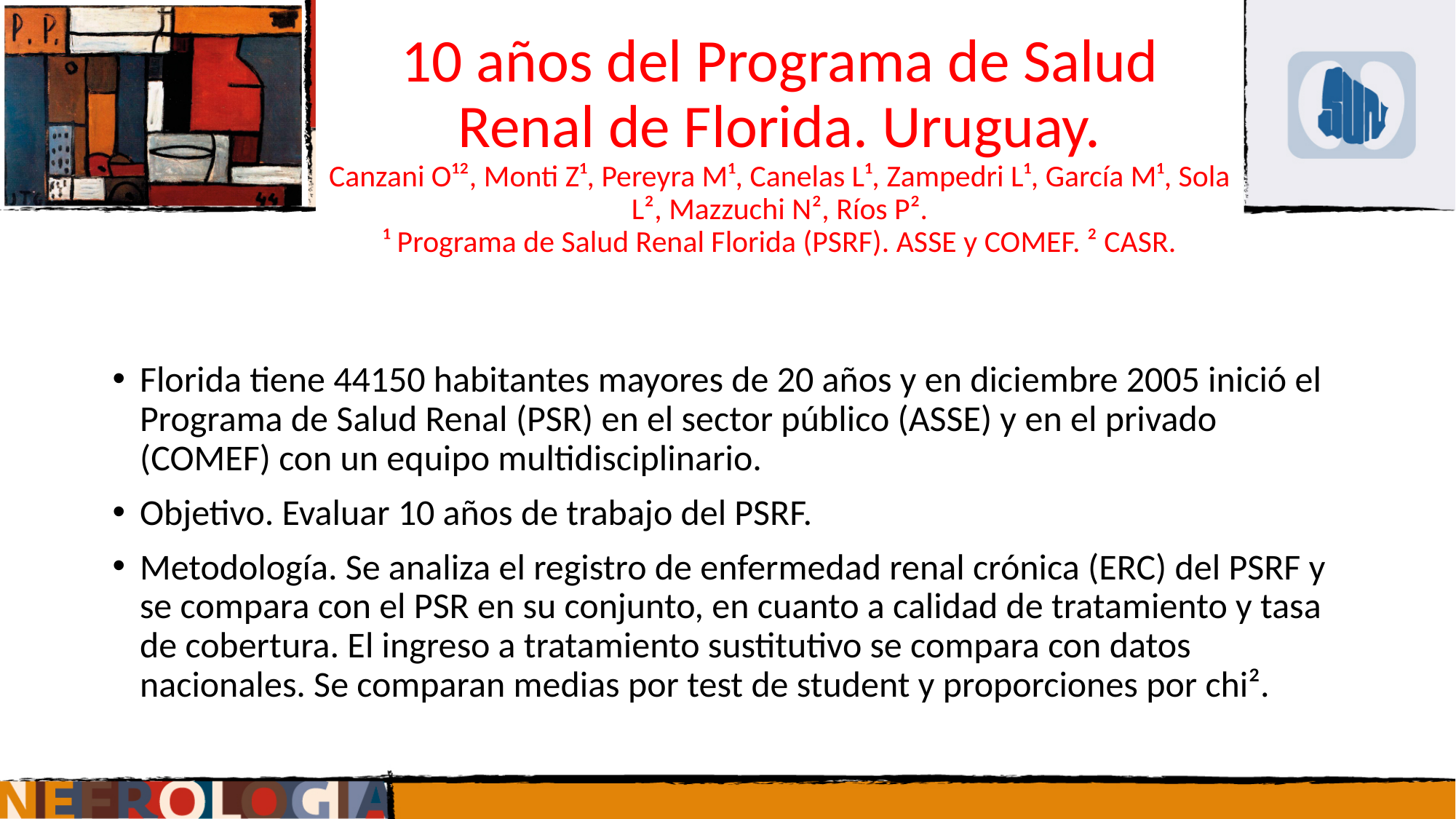

10 años del Programa de Salud Renal de Florida. Uruguay.
Canzani O¹², Monti Z¹, Pereyra M¹, Canelas L¹, Zampedri L¹, García M¹, Sola L², Mazzuchi N², Ríos P².
¹ Programa de Salud Renal Florida (PSRF). ASSE y COMEF. ² CASR.

Florida tiene 44150 habitantes mayores de 20 años y en diciembre 2005 inició el Programa de Salud Renal (PSR) en el sector público (ASSE) y en el privado (COMEF) con un equipo multidisciplinario.
Objetivo. Evaluar 10 años de trabajo del PSRF.
Metodología. Se analiza el registro de enfermedad renal crónica (ERC) del PSRF y se compara con el PSR en su conjunto, en cuanto a calidad de tratamiento y tasa de cobertura. El ingreso a tratamiento sustitutivo se compara con datos nacionales. Se comparan medias por test de student y proporciones por chi².